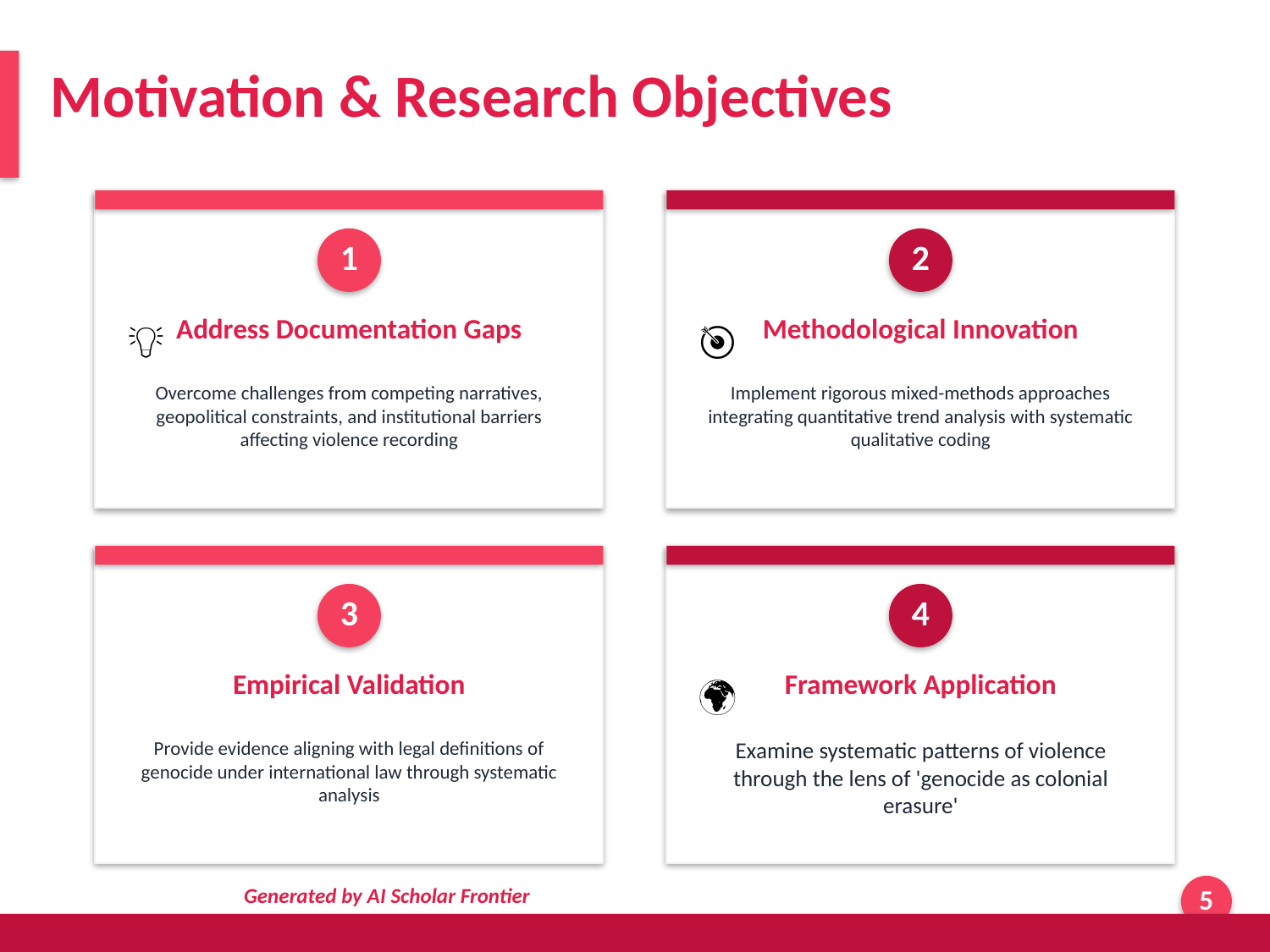

Motivation & Research Objectives

1

2
Address Documentation Gaps
Methodological Innovation
💡
🎯
Overcome challenges from competing narratives, geopolitical constraints, and institutional barriers affecting violence recording
Implement rigorous mixed-methods approaches integrating quantitative trend analysis with systematic qualitative coding

3

4
Empirical Validation
Framework Application
🌍
Provide evidence aligning with legal definitions of genocide under international law through systematic analysis
Examine systematic patterns of violence through the lens of 'genocide as colonial erasure'
Generated by AI Scholar Frontier

5